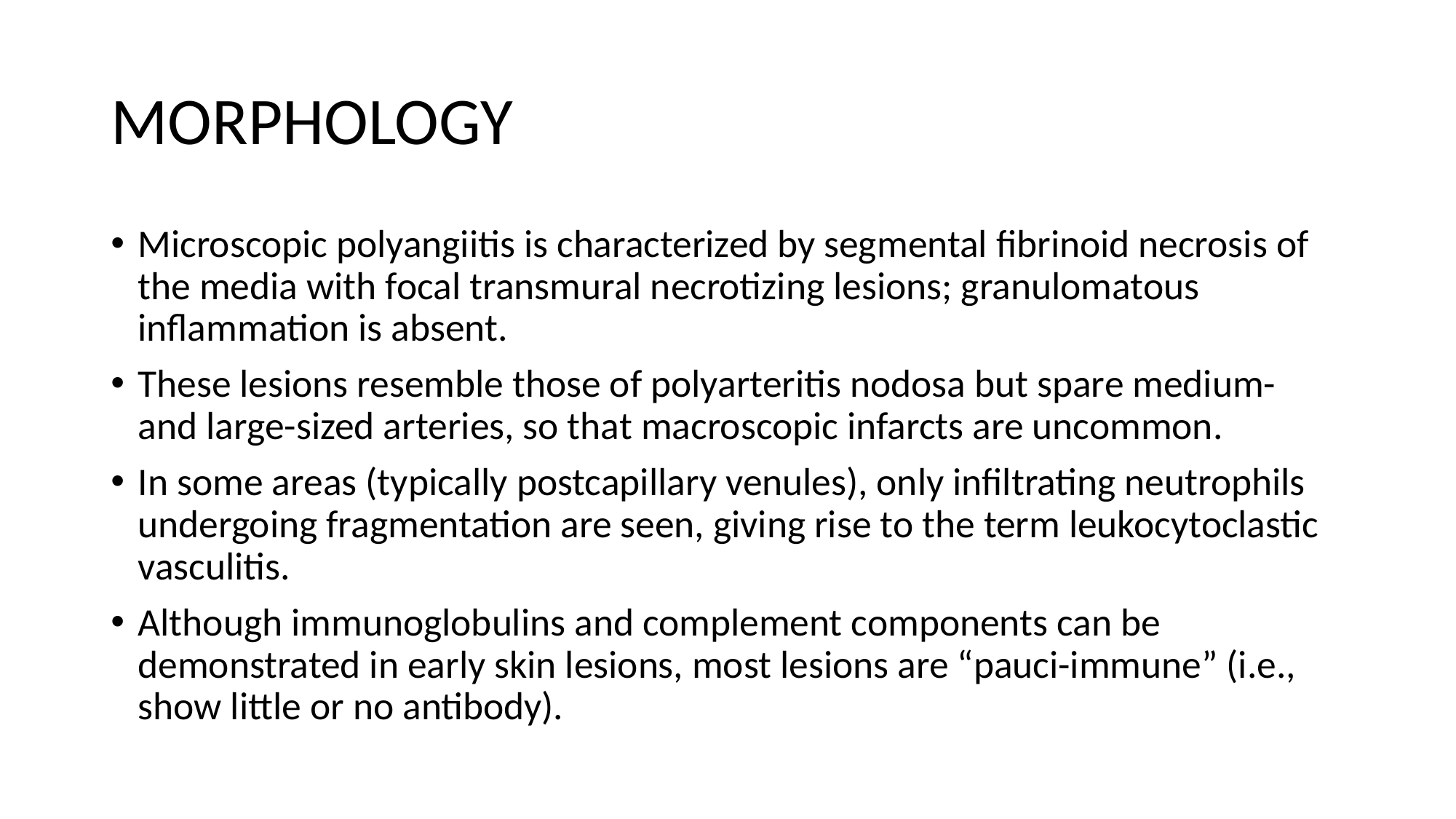

# MORPHOLOGY
Microscopic polyangiitis is characterized by segmental fibrinoid necrosis of the media with focal transmural necrotizing lesions; granulomatous inflammation is absent.
These lesions resemble those of polyarteritis nodosa but spare medium- and large-sized arteries, so that macroscopic infarcts are uncommon.
In some areas (typically postcapillary venules), only infiltrating neutrophils undergoing fragmentation are seen, giving rise to the term leukocytoclastic vasculitis.
Although immunoglobulins and complement components can be demonstrated in early skin lesions, most lesions are “pauci-immune” (i.e., show little or no antibody).